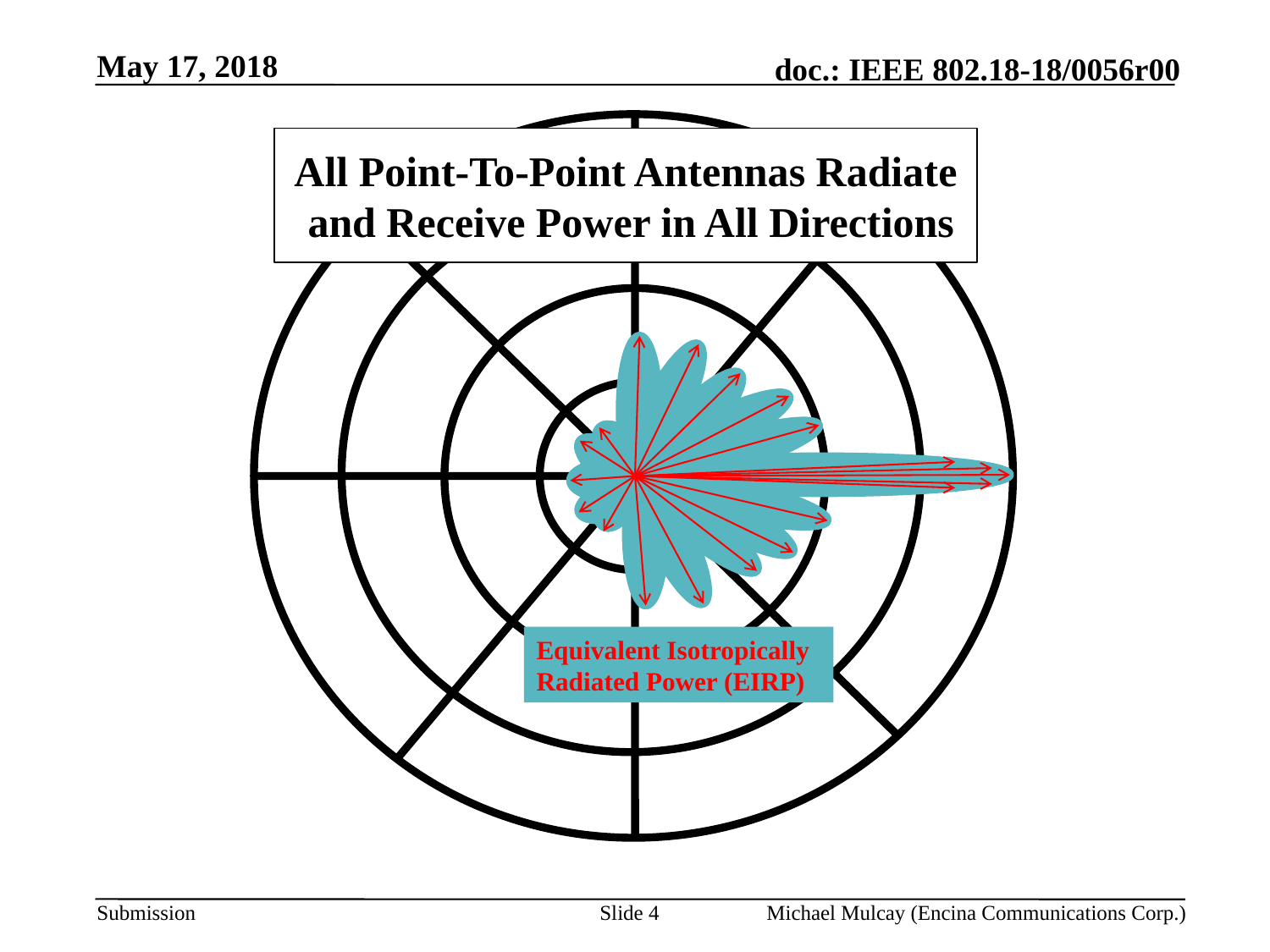

May 17, 2018

# All Point-To-Point Antennas Radiate and Receive Power in All Directions

Equivalent Isotropically Radiated Power (EIRP)
Slide 4
Michael Mulcay (Encina Communications Corp.)